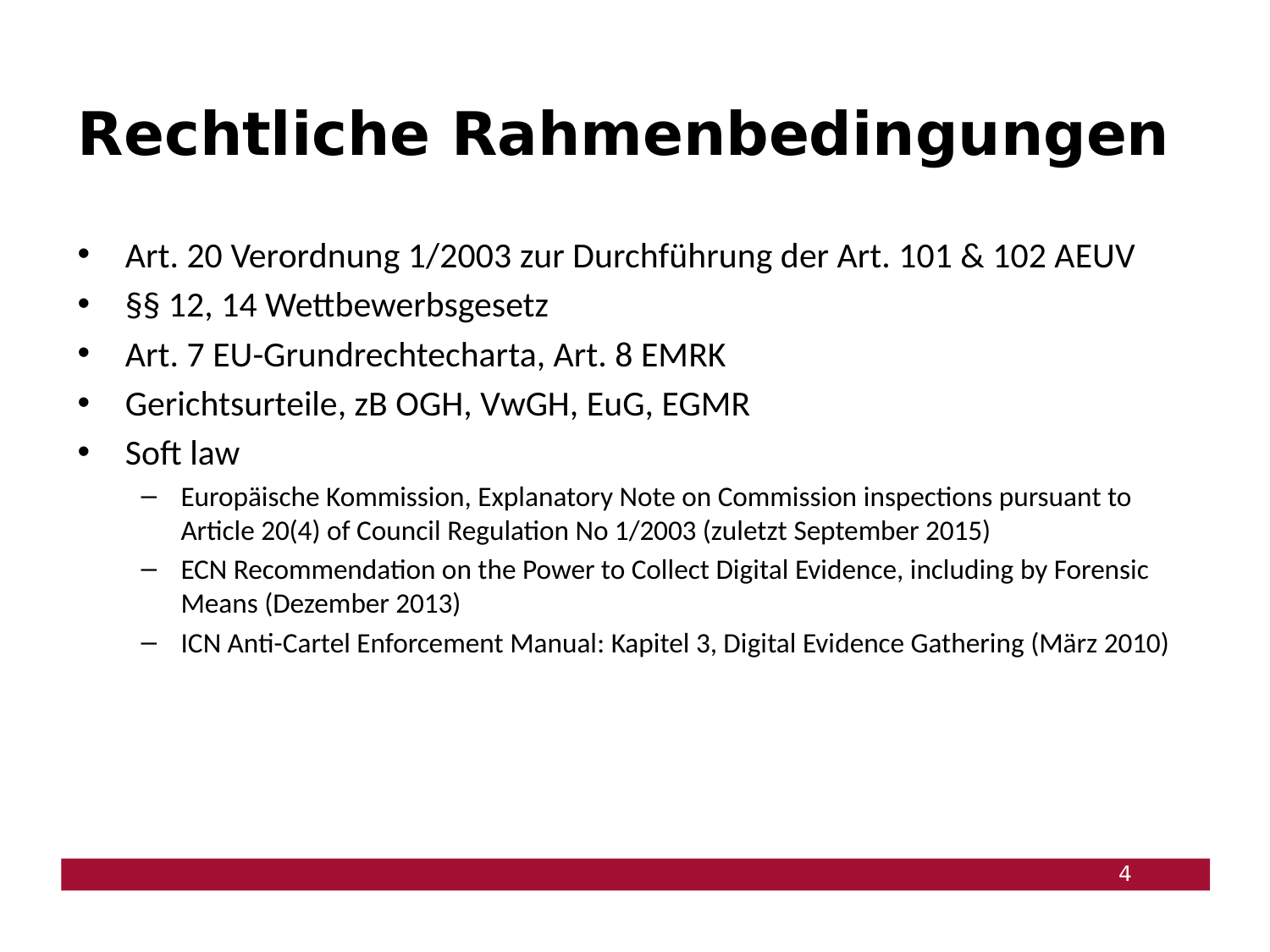

# Rechtliche Rahmenbedingungen
Art. 20 Verordnung 1/2003 zur Durchführung der Art. 101 & 102 AEUV
§§ 12, 14 Wettbewerbsgesetz
Art. 7 EU-Grundrechtecharta, Art. 8 EMRK
Gerichtsurteile, zB OGH, VwGH, EuG, EGMR
Soft law
Europäische Kommission, Explanatory Note on Commission inspections pursuant to Article 20(4) of Council Regulation No 1/2003 (zuletzt September 2015)
ECN Recommendation on the Power to Collect Digital Evidence, including by Forensic Means (Dezember 2013)
ICN Anti-Cartel Enforcement Manual: Kapitel 3, Digital Evidence Gathering (März 2010)